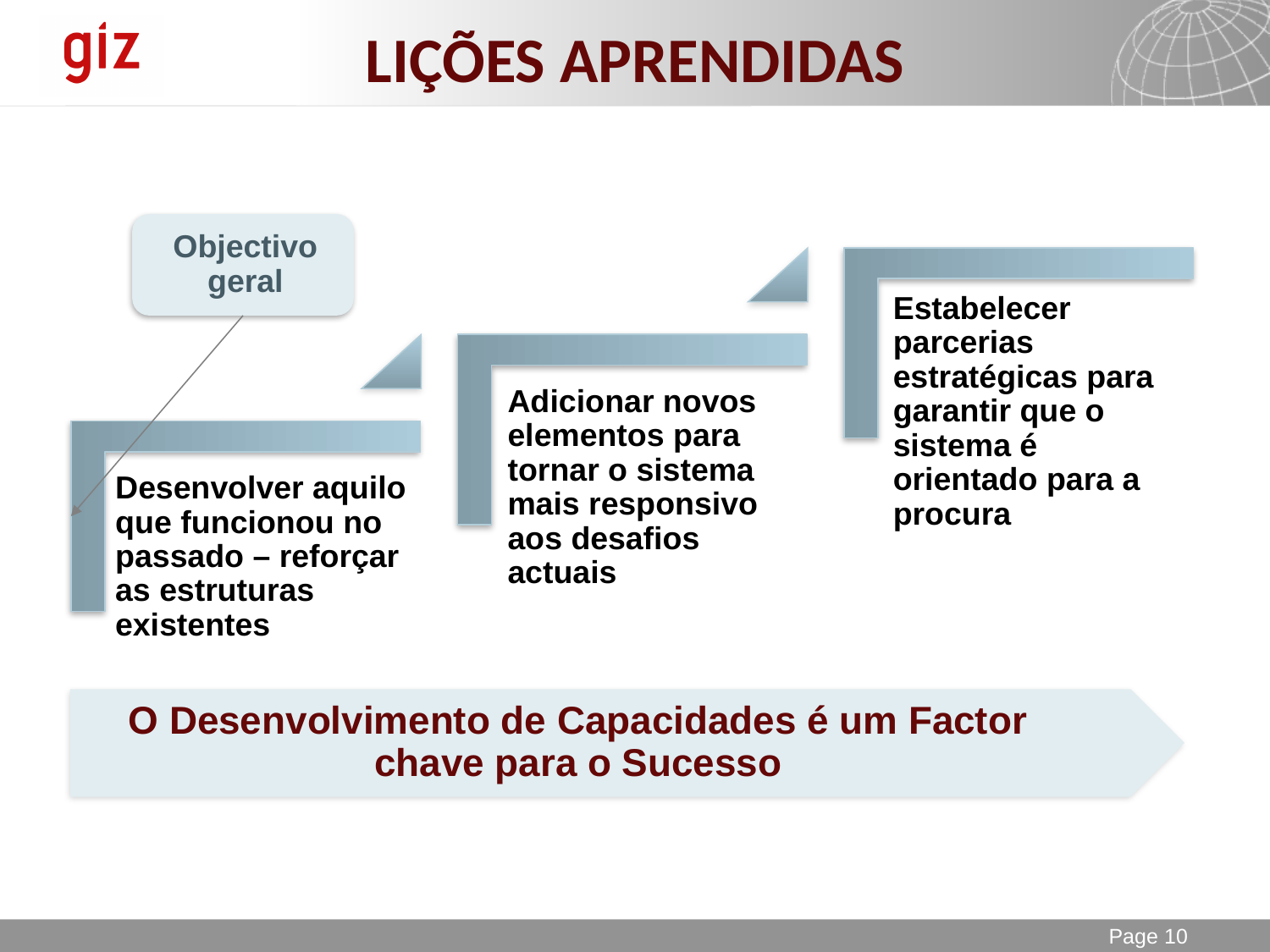

LIÇÕES APRENDIDAS

Objectivo geral

Estabelecer parcerias estratégicas para garantir que o sistema é orientado para a procura
Adicionar novos elementos para tornar o sistema mais responsivo aos desafios actuais
Desenvolver aquilo que funcionou no passado – reforçar as estruturas existentes

O Desenvolvimento de Capacidades é um Factor chave para o Sucesso